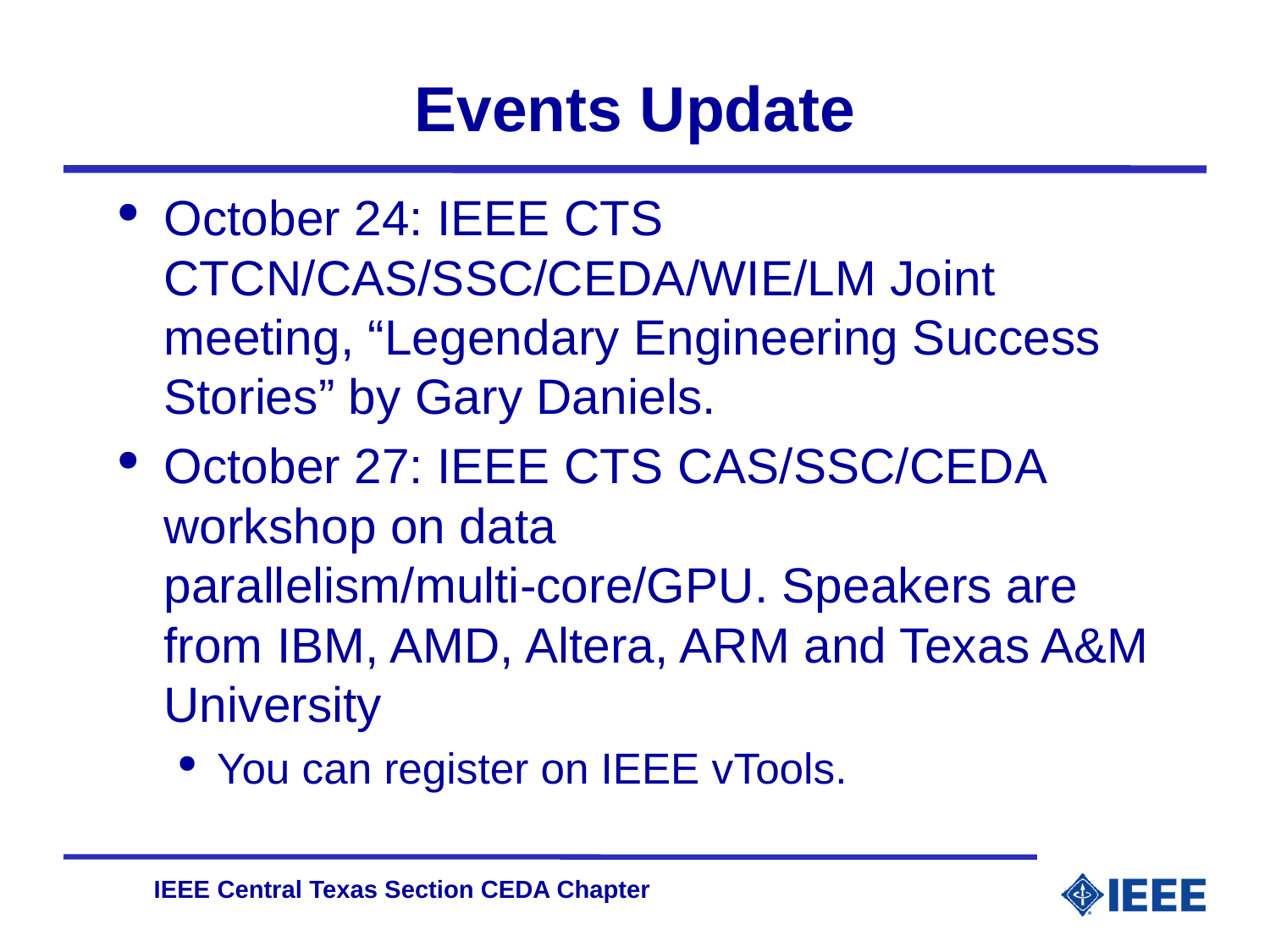

# Events Update
October 24: IEEE CTS CTCN/CAS/SSC/CEDA/WIE/LM Joint meeting, “Legendary Engineering Success Stories” by Gary Daniels.
October 27: IEEE CTS CAS/SSC/CEDA workshop on data parallelism/multi-core/GPU. Speakers are from IBM, AMD, Altera, ARM and Texas A&M University
You can register on IEEE vTools.